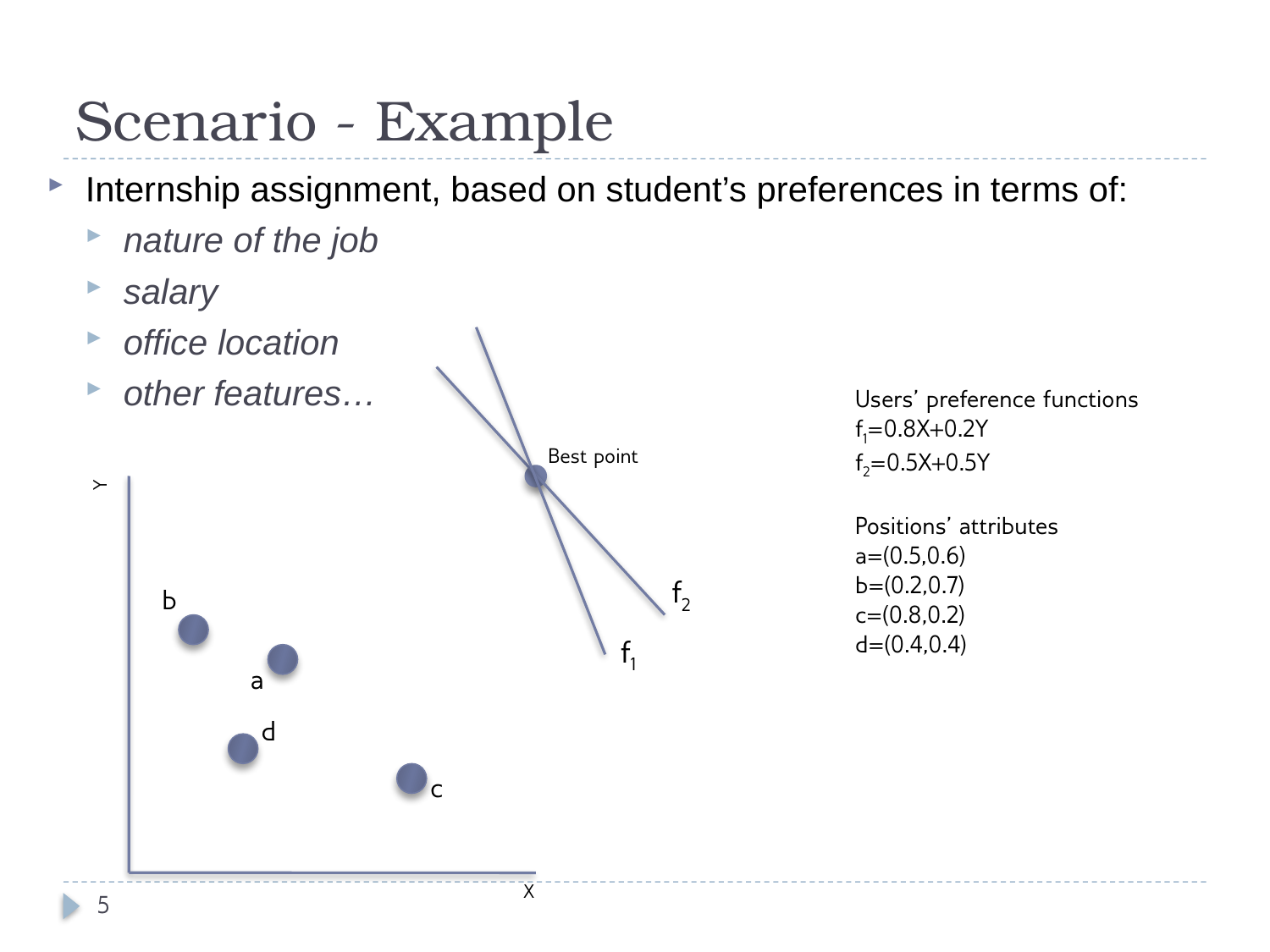

# Scenario - Example
Internship assignment, based on student’s preferences in terms of:
nature of the job
salary
office location
other features…

Users’ preference functions
f1=0.8X+0.2Y
f2=0.5X+0.5Y

Positions’ attributes
a=(0.5,0.6)
b=(0.2,0.7)
c=(0.8,0.2)
d=(0.4,0.4)
Best point

Y
f2
b

f1

a
d

c
X
5